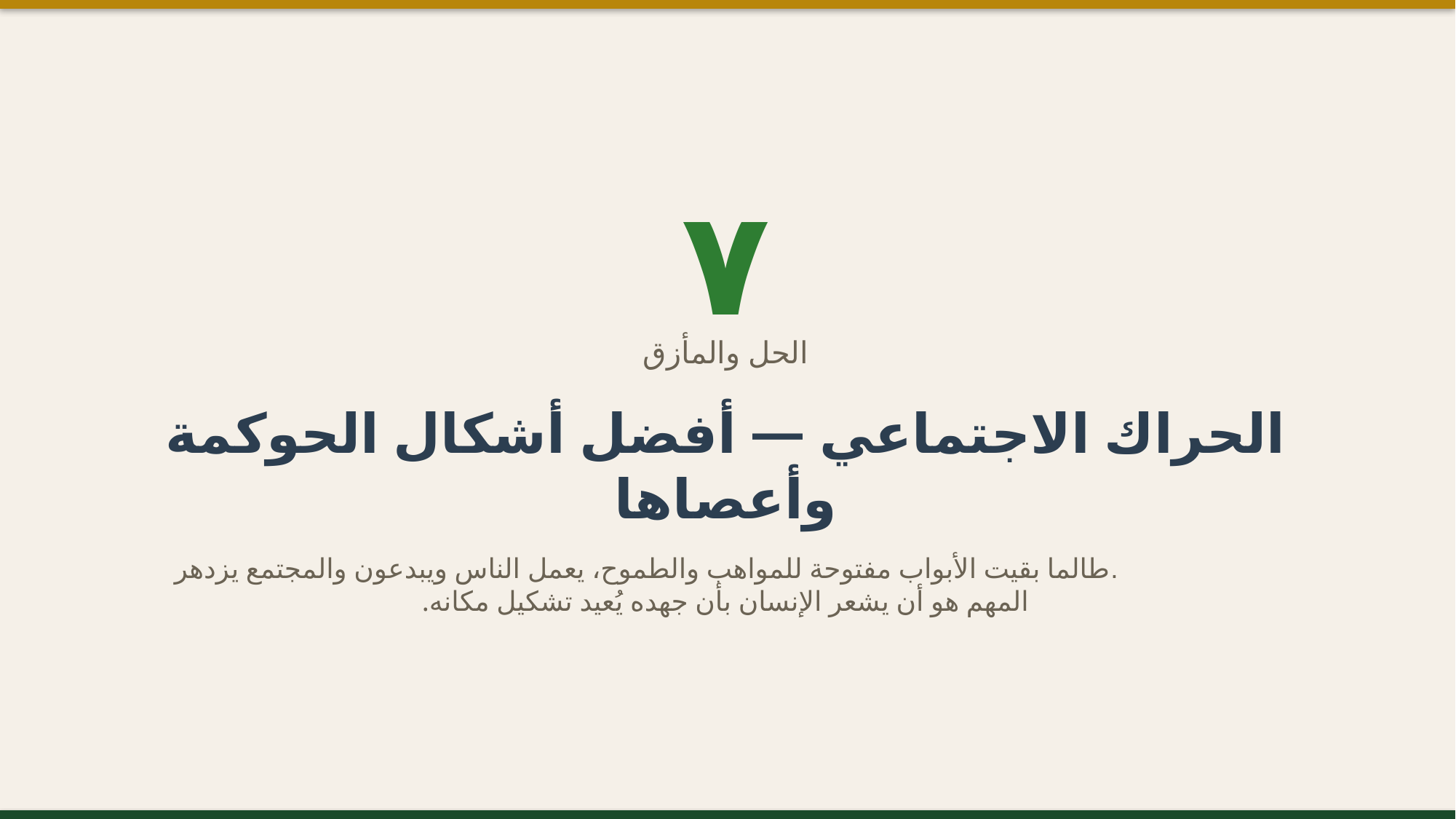

٧
الحل والمأزق
الحراك الاجتماعي — أفضل أشكال الحوكمة وأعصاها
طالما بقيت الأبواب مفتوحة للمواهب والطموح، يعمل الناس ويبدعون والمجتمع يزدهر.
المهم هو أن يشعر الإنسان بأن جهده يُعيد تشكيل مكانه.